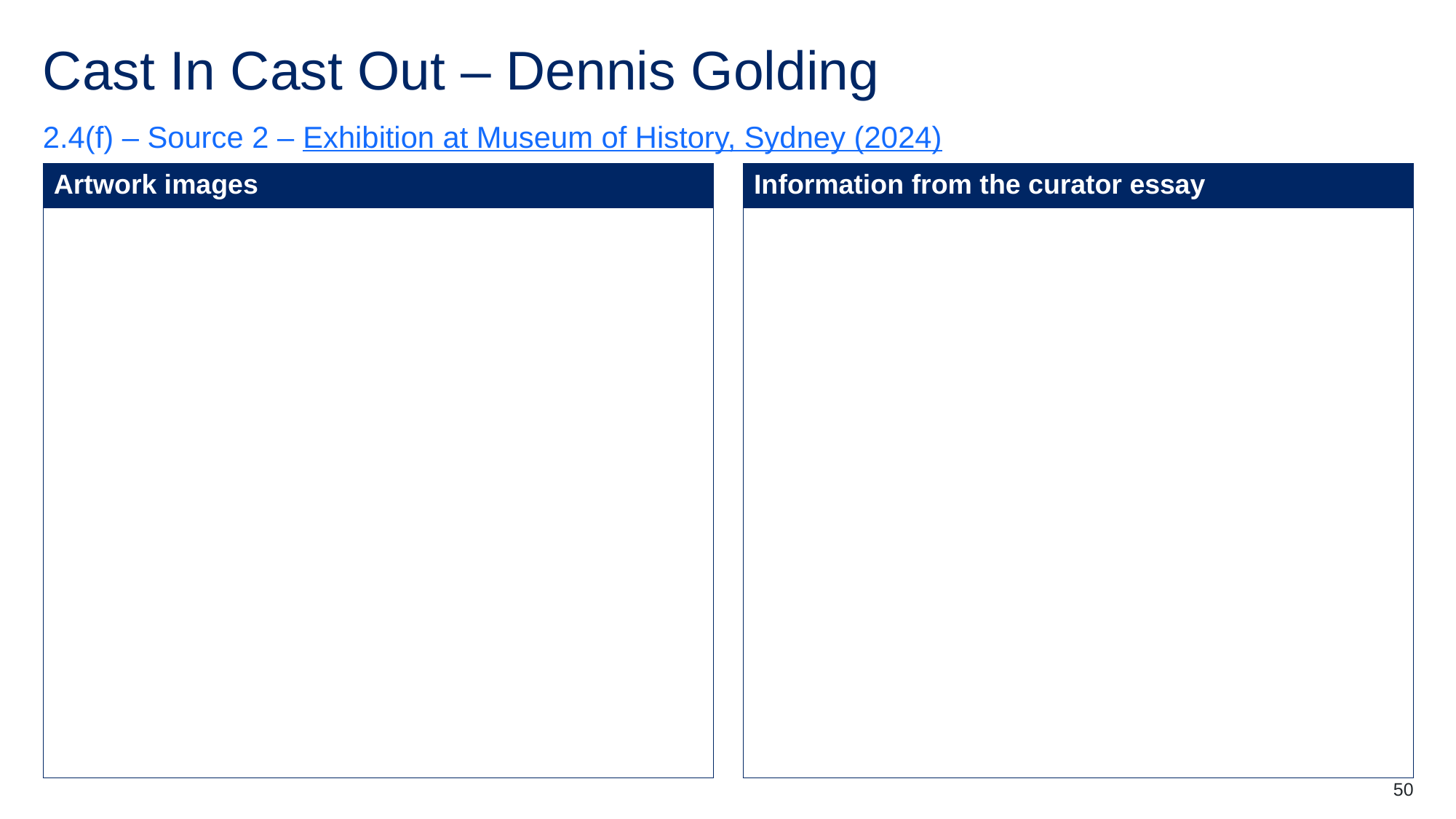

# Cast In Cast Out – Dennis Golding (6)
2.4(f) – Source 2 – Exhibition at Museum of History, Sydney (2024)
| Artwork images |
| --- |
|  |
| Information from the curator essay |
| --- |
|  |
50